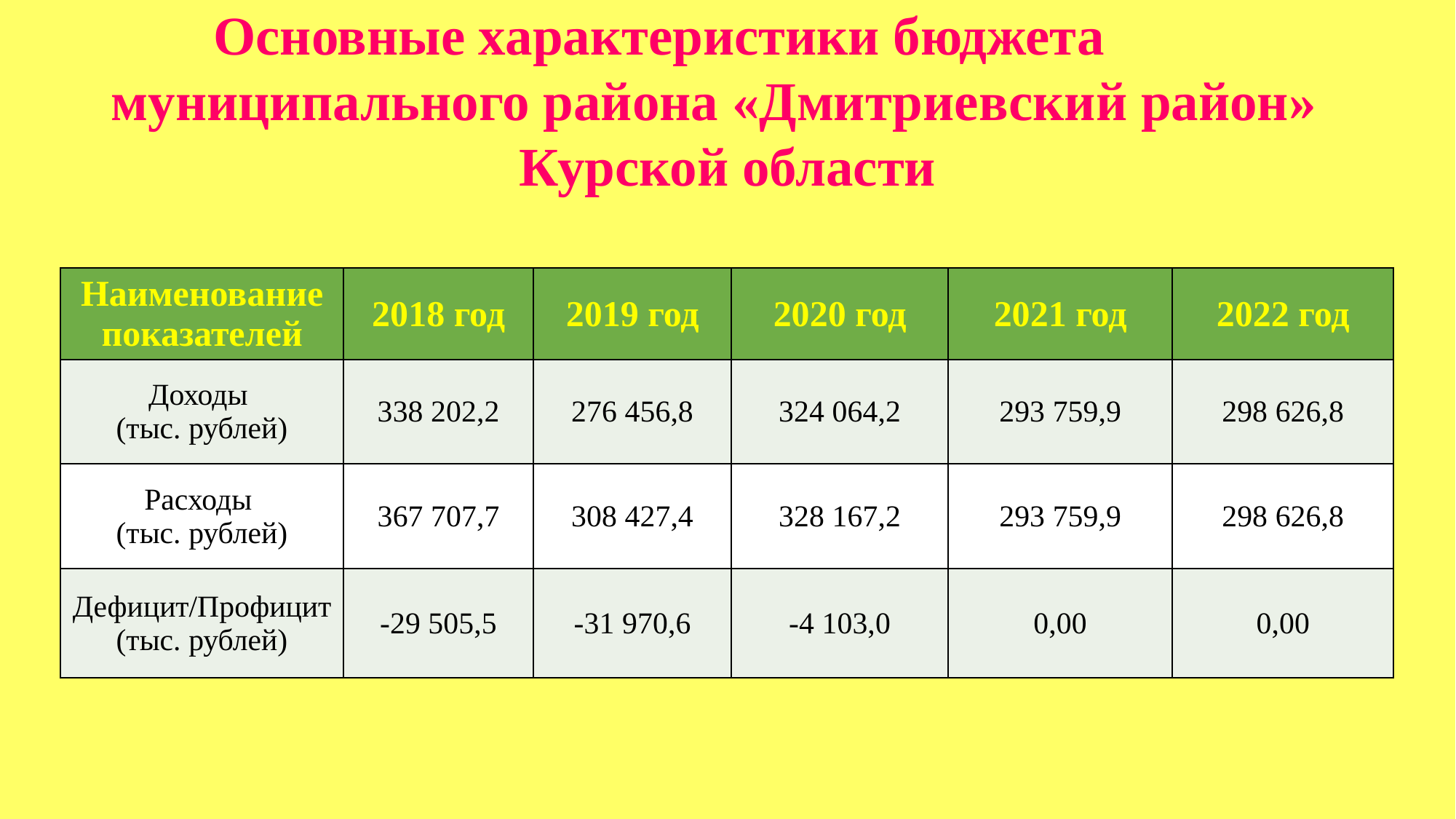

# Основные характеристики бюджета           муниципального района «Дмитриевский район»   Курской области
| Наименование показателей | 2018 год | 2019 год | 2020 год | 2021 год | 2022 год |
| --- | --- | --- | --- | --- | --- |
| Доходы (тыс. рублей) | 338 202,2 | 276 456,8 | 324 064,2 | 293 759,9 | 298 626,8 |
| Расходы (тыс. рублей) | 367 707,7 | 308 427,4 | 328 167,2 | 293 759,9 | 298 626,8 |
| Дефицит/Профицит (тыс. рублей) | -29 505,5 | -31 970,6 | -4 103,0 | 0,00 | 0,00 |